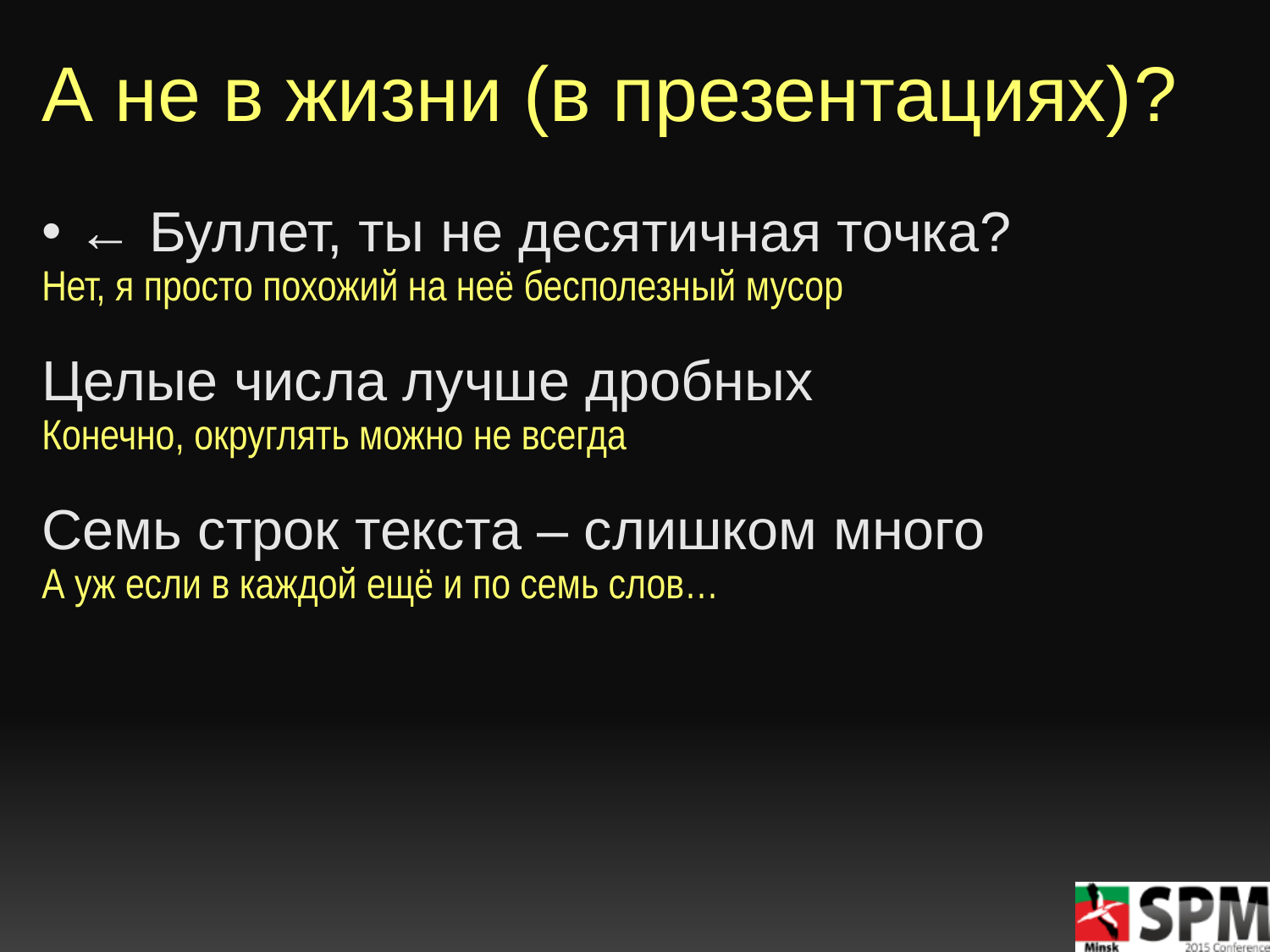

# А не в жизни (в презентациях)?
 ← Буллет, ты не десятичная точка?
Нет, я просто похожий на неё бесполезный мусор
Целые числа лучше дробных
Конечно, округлять можно не всегда
Семь строк текста – слишком много
А уж если в каждой ещё и по семь слов…